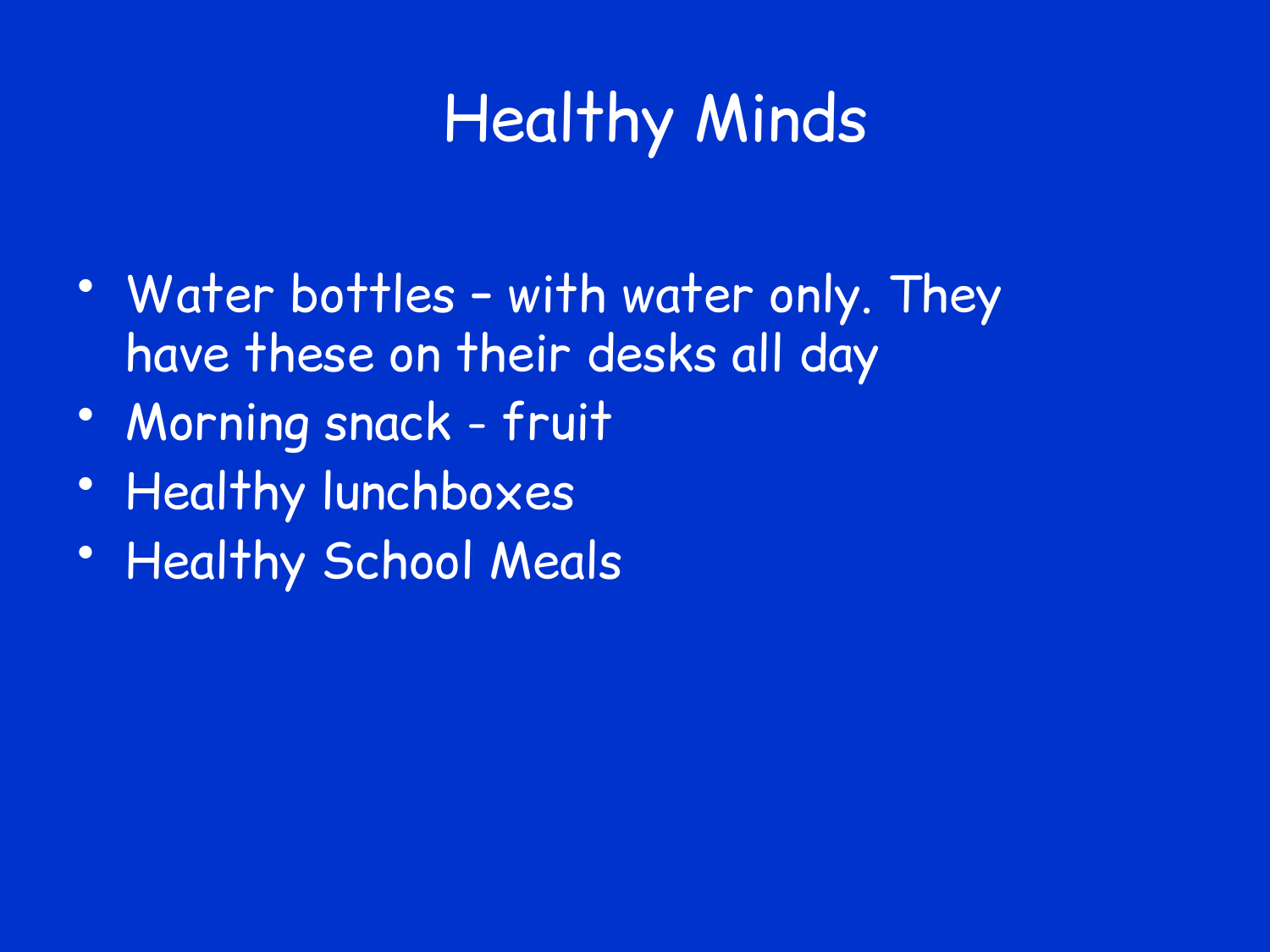

# Healthy Minds
Water bottles – with water only. They have these on their desks all day
Morning snack - fruit
Healthy lunchboxes
Healthy School Meals